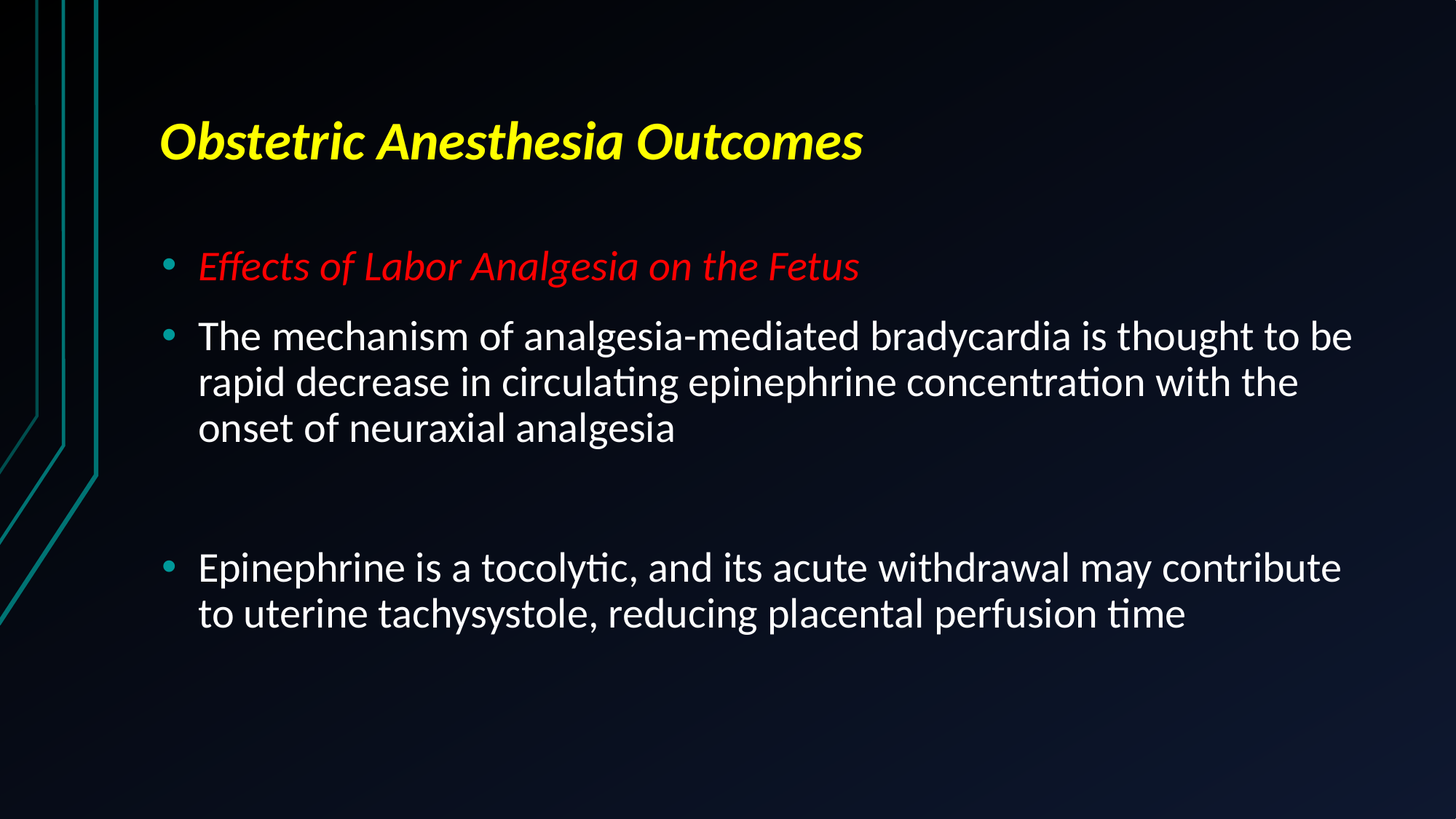

# Obstetric Anesthesia Outcomes
Effects of Labor Analgesia on the Fetus
The mechanism of analgesia-mediated bradycardia is thought to be rapid decrease in circulating epinephrine concentration with the onset of neuraxial analgesia

Epinephrine is a tocolytic, and its acute withdrawal may contribute to uterine tachysystole, reducing placental perfusion time